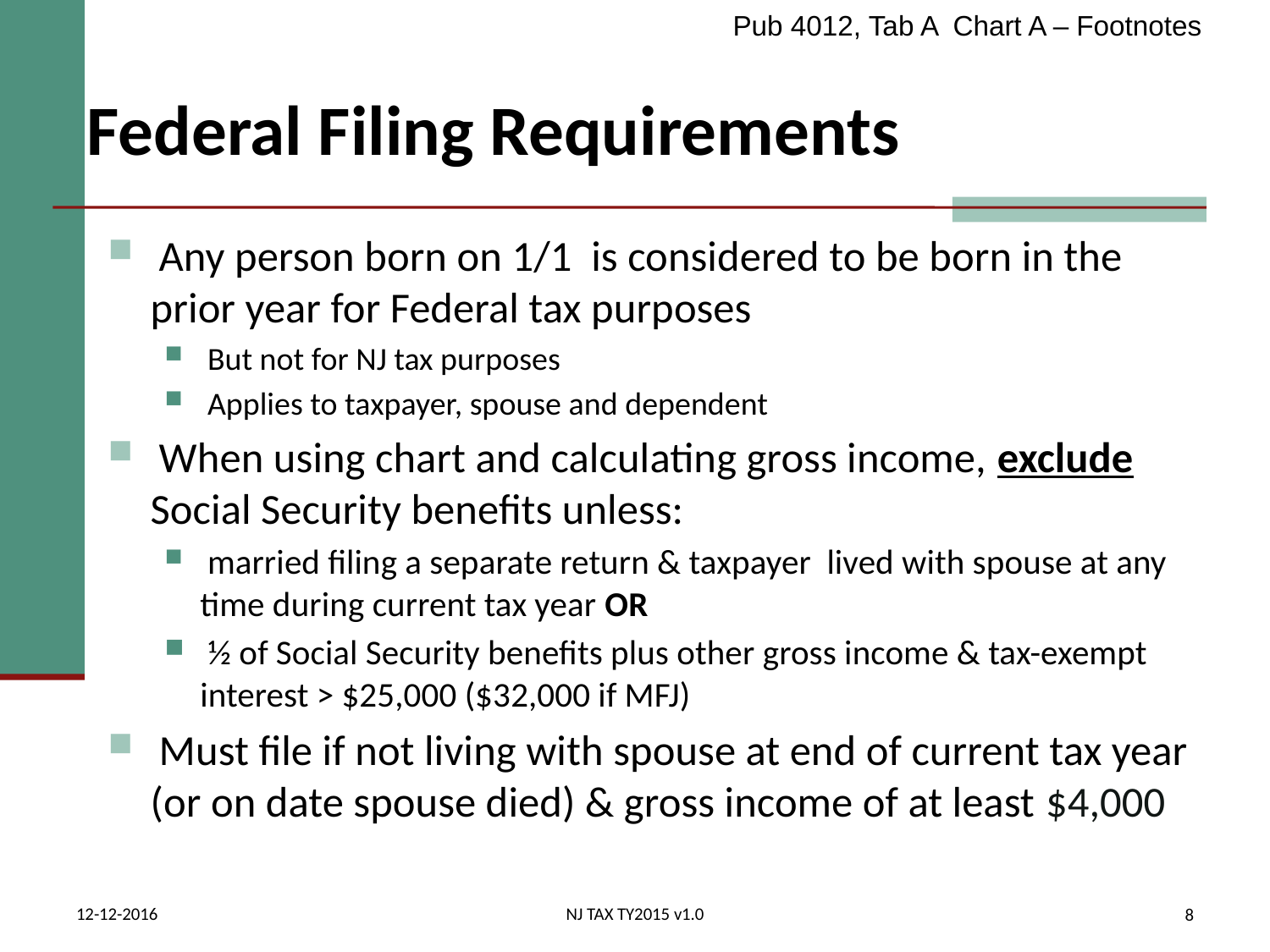

Pub 4012, Tab A  Chart A – Footnotes
# Federal Filing Requirements
 Any person born on 1/1  is considered to be born in the prior year for Federal tax purposes
 But not for NJ tax purposes
 Applies to taxpayer, spouse and dependent
 When using chart and calculating gross income, exclude Social Security benefits unless:
 married filing a separate return & taxpayer  lived with spouse at any time during current tax year OR
 ½ of Social Security benefits plus other gross income & tax-exempt interest > $25,000 ($32,000 if MFJ)
 Must file if not living with spouse at end of current tax year (or on date spouse died) & gross income of at least $4,000
12-12-2016
NJ TAX TY2015 v1.0
8